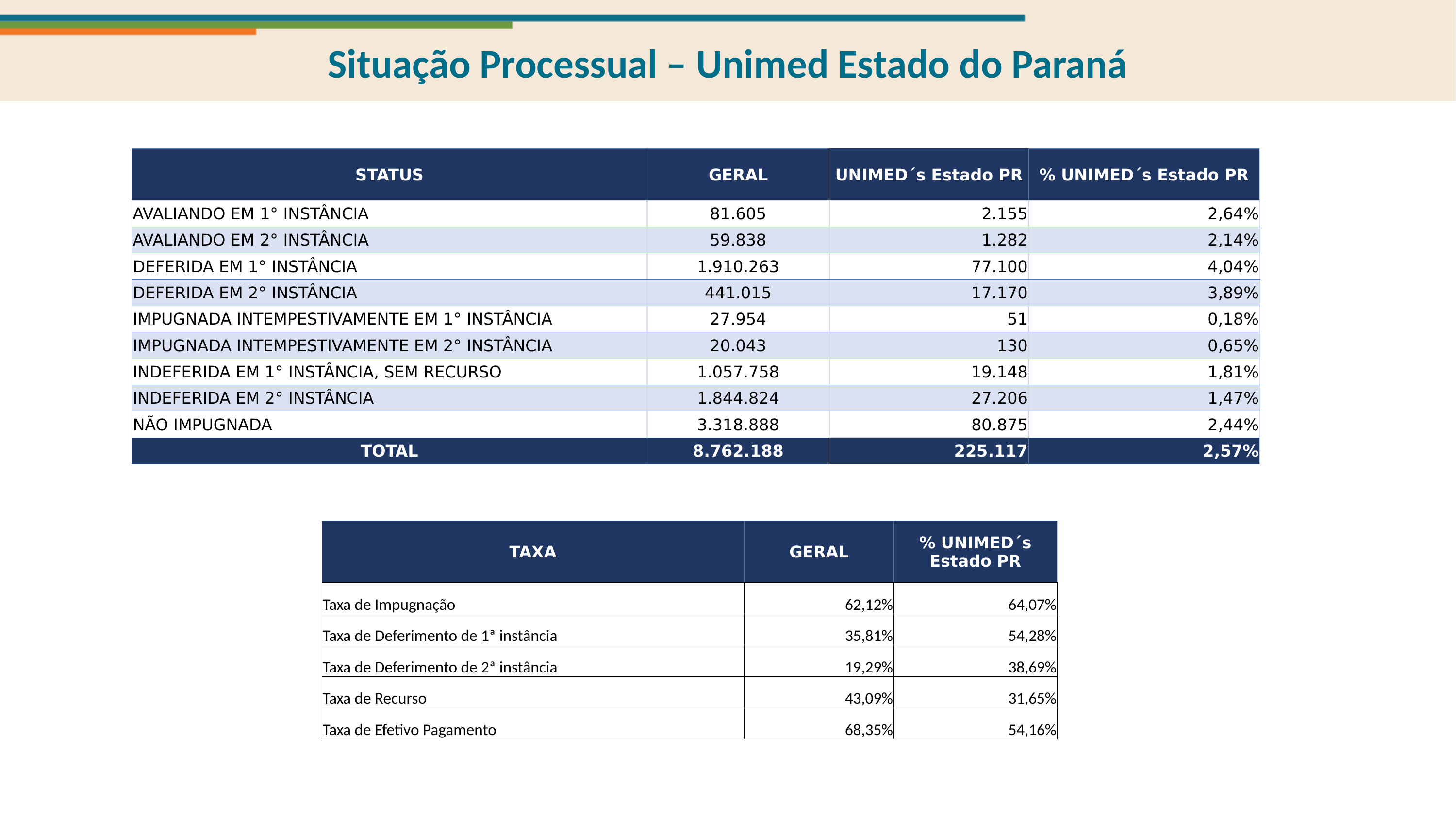

Situação Processual – Unimed Estado do Paraná
| STATUS | GERAL | UNIMED´s Estado PR | % UNIMED´s Estado PR |
| --- | --- | --- | --- |
| AVALIANDO EM 1° INSTÂNCIA | 81.605 | 2.155 | 2,64% |
| AVALIANDO EM 2° INSTÂNCIA | 59.838 | 1.282 | 2,14% |
| DEFERIDA EM 1° INSTÂNCIA | 1.910.263 | 77.100 | 4,04% |
| DEFERIDA EM 2° INSTÂNCIA | 441.015 | 17.170 | 3,89% |
| IMPUGNADA INTEMPESTIVAMENTE EM 1° INSTÂNCIA | 27.954 | 51 | 0,18% |
| IMPUGNADA INTEMPESTIVAMENTE EM 2° INSTÂNCIA | 20.043 | 130 | 0,65% |
| INDEFERIDA EM 1° INSTÂNCIA, SEM RECURSO | 1.057.758 | 19.148 | 1,81% |
| INDEFERIDA EM 2° INSTÂNCIA | 1.844.824 | 27.206 | 1,47% |
| NÃO IMPUGNADA | 3.318.888 | 80.875 | 2,44% |
| TOTAL | 8.762.188 | 225.117 | 2,57% |
| TAXA | GERAL | % UNIMED´s Estado PR |
| --- | --- | --- |
| Taxa de Impugnação | 62,12% | 64,07% |
| Taxa de Deferimento de 1ª instância | 35,81% | 54,28% |
| Taxa de Deferimento de 2ª instância | 19,29% | 38,69% |
| Taxa de Recurso | 43,09% | 31,65% |
| Taxa de Efetivo Pagamento | 68,35% | 54,16% |